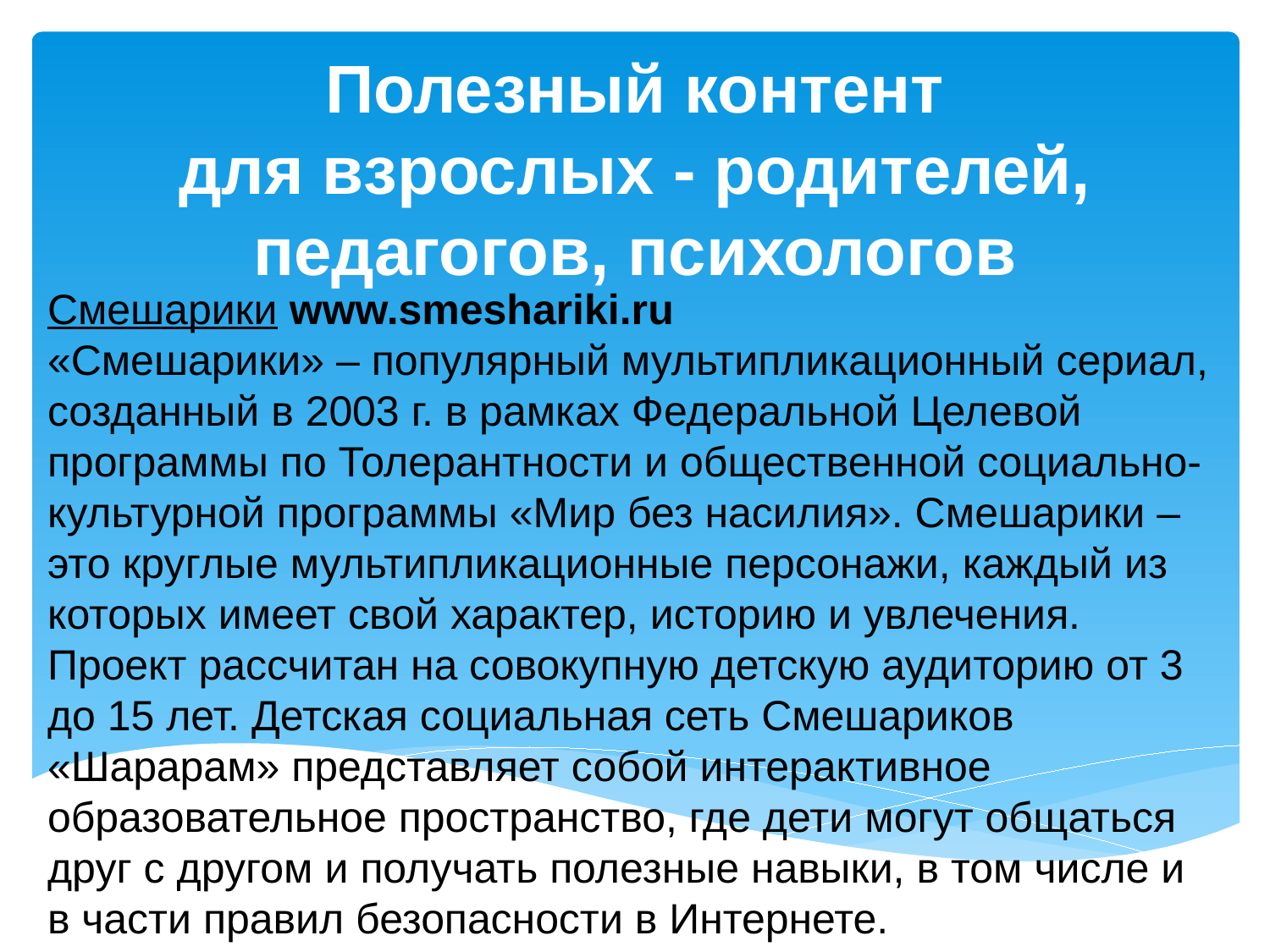

# Полезный контент для взрослых - родителей, педагогов, психологов
Смешарики www.smeshariki.ru
«Смешарики» – популярный мультипликационный сериал, созданный в 2003 г. в рамках Федеральной Целевой программы по Толерантности и общественной социально-культурной программы «Мир без насилия». Смешарики – это круглые мультипликационные персонажи, каждый из которых имеет свой характер, историю и увлечения. Проект рассчитан на совокупную детскую аудиторию от 3 до 15 лет. Детская социальная сеть Смешариков «Шарарам» представляет собой интерактивное образовательное пространство, где дети могут общаться друг с другом и получать полезные навыки, в том числе и в части правил безопасности в Интернете.